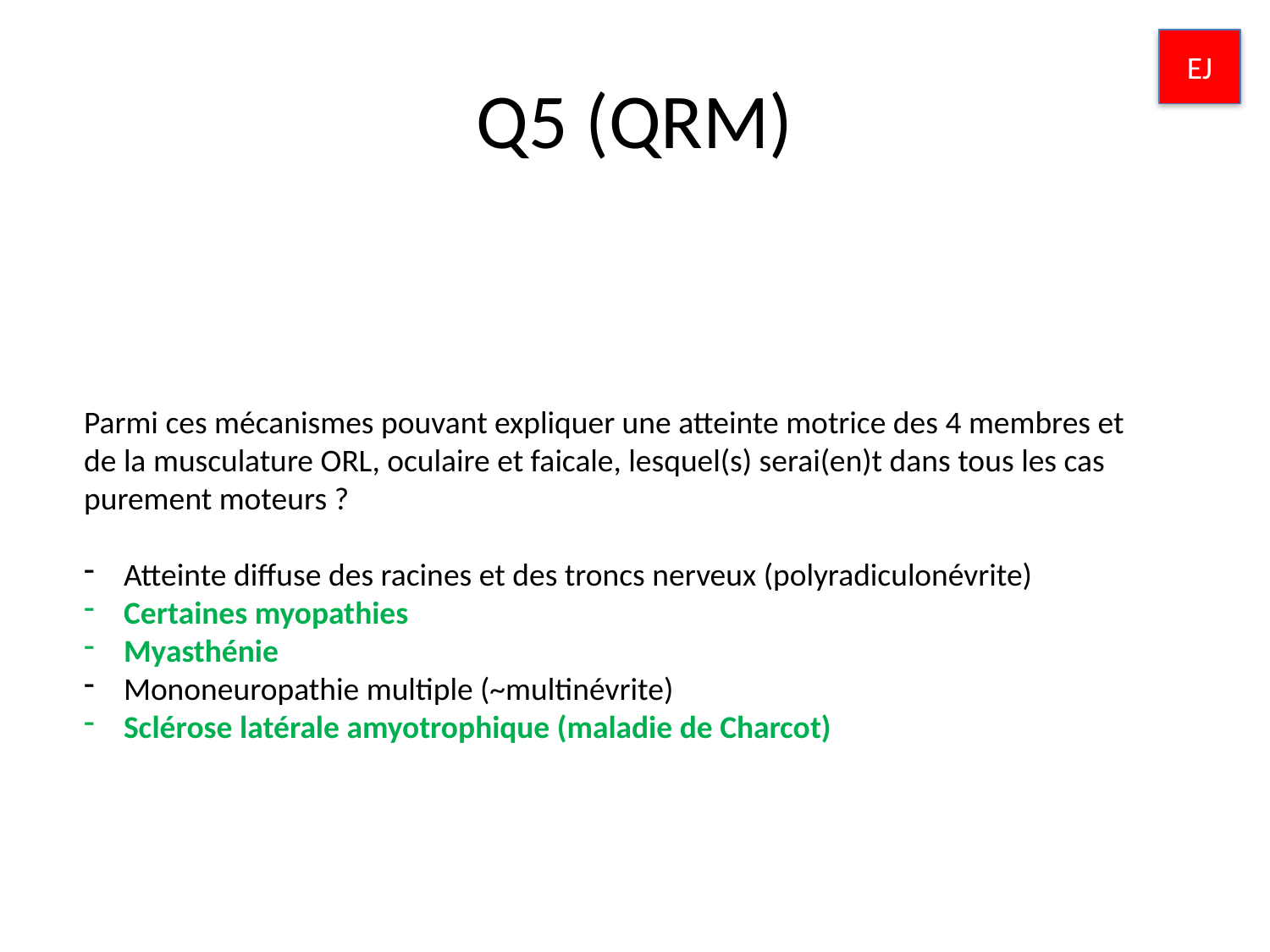

EJ
# Q5 (QRM)
Parmi ces mécanismes pouvant expliquer une atteinte motrice des 4 membres et de la musculature ORL, oculaire et faicale, lesquel(s) serai(en)t dans tous les cas purement moteurs ?

Atteinte diffuse des racines et des troncs nerveux (polyradiculonévrite)
Certaines myopathies
Myasthénie
Mononeuropathie multiple (~multinévrite)
Sclérose latérale amyotrophique (maladie de Charcot)